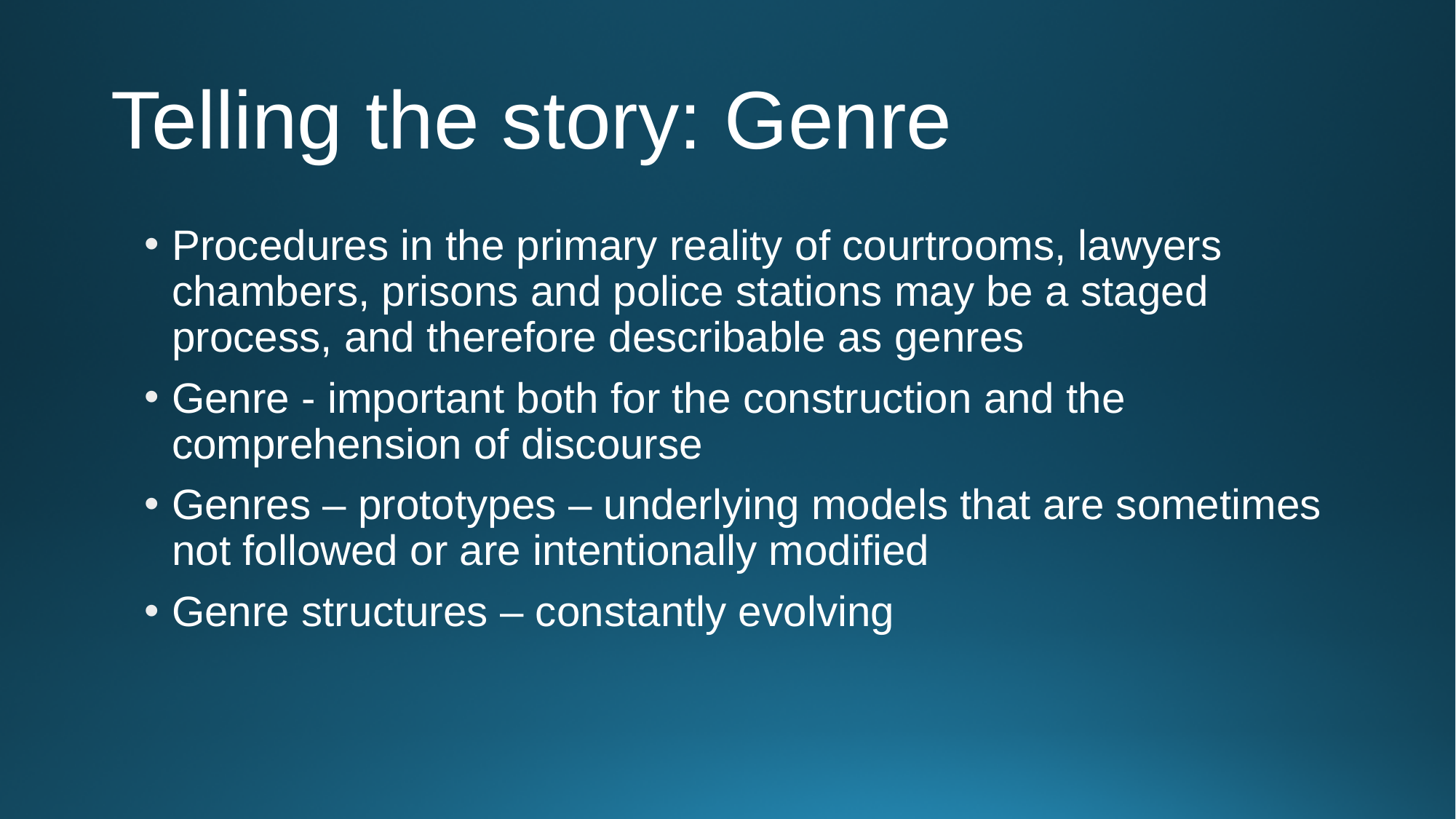

# Telling the story: Genre
Procedures in the primary reality of courtrooms, lawyers chambers, prisons and police stations may be a staged process, and therefore describable as genres
Genre - important both for the construction and the comprehension of discourse
Genres – prototypes – underlying models that are sometimes not followed or are intentionally modified
Genre structures – constantly evolving